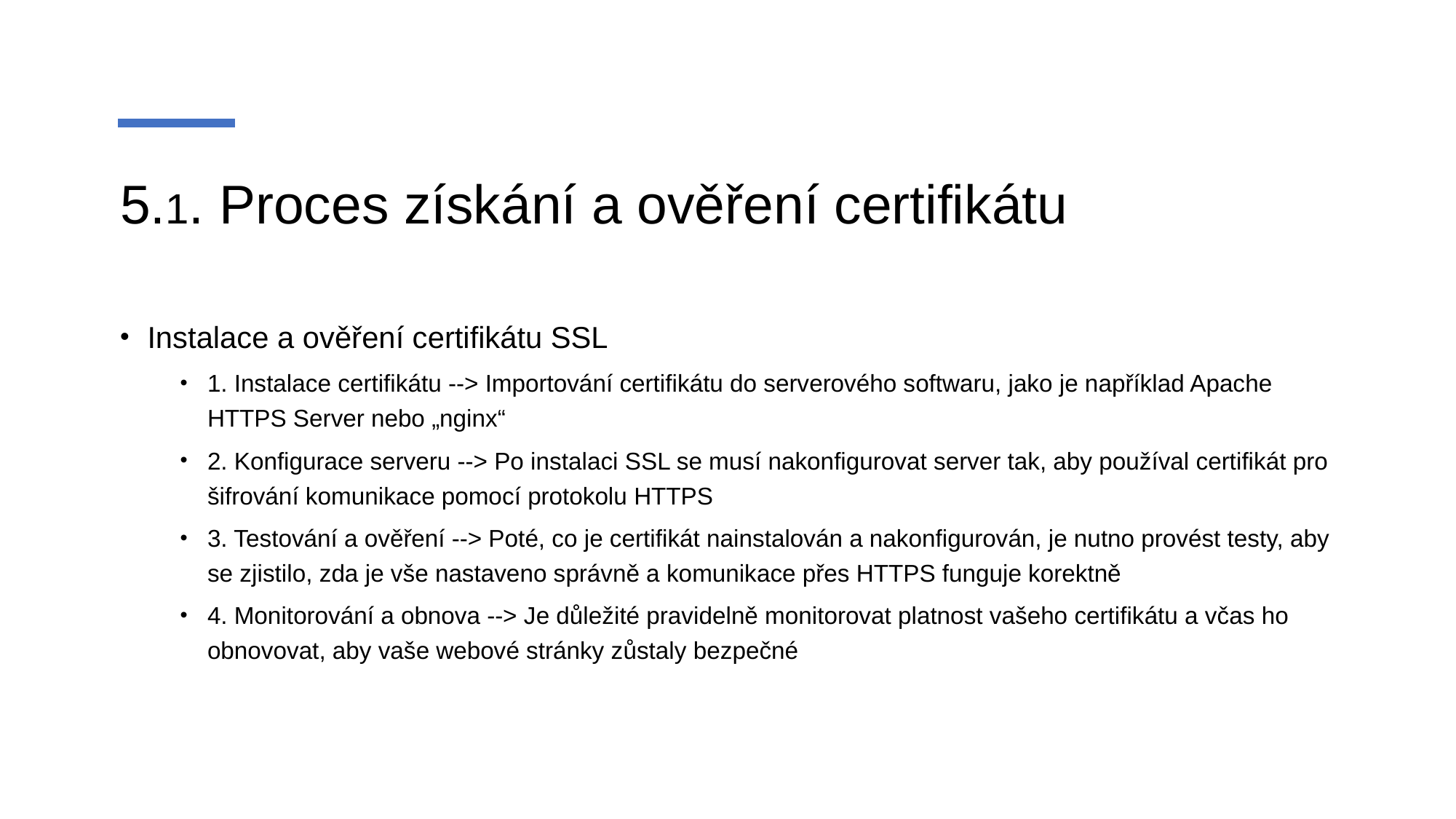

# 5.1. Proces získání a ověření certifikátu
Instalace a ověření certifikátu SSL
1. Instalace certifikátu --> Importování certifikátu do serverového softwaru, jako je například Apache HTTPS Server nebo „nginx“
2. Konfigurace serveru --> Po instalaci SSL se musí nakonfigurovat server tak, aby používal certifikát pro šifrování komunikace pomocí protokolu HTTPS
3. Testování a ověření --> Poté, co je certifikát nainstalován a nakonfigurován, je nutno provést testy, aby se zjistilo, zda je vše nastaveno správně a komunikace přes HTTPS funguje korektně
4. Monitorování a obnova --> Je důležité pravidelně monitorovat platnost vašeho certifikátu a včas ho obnovovat, aby vaše webové stránky zůstaly bezpečné